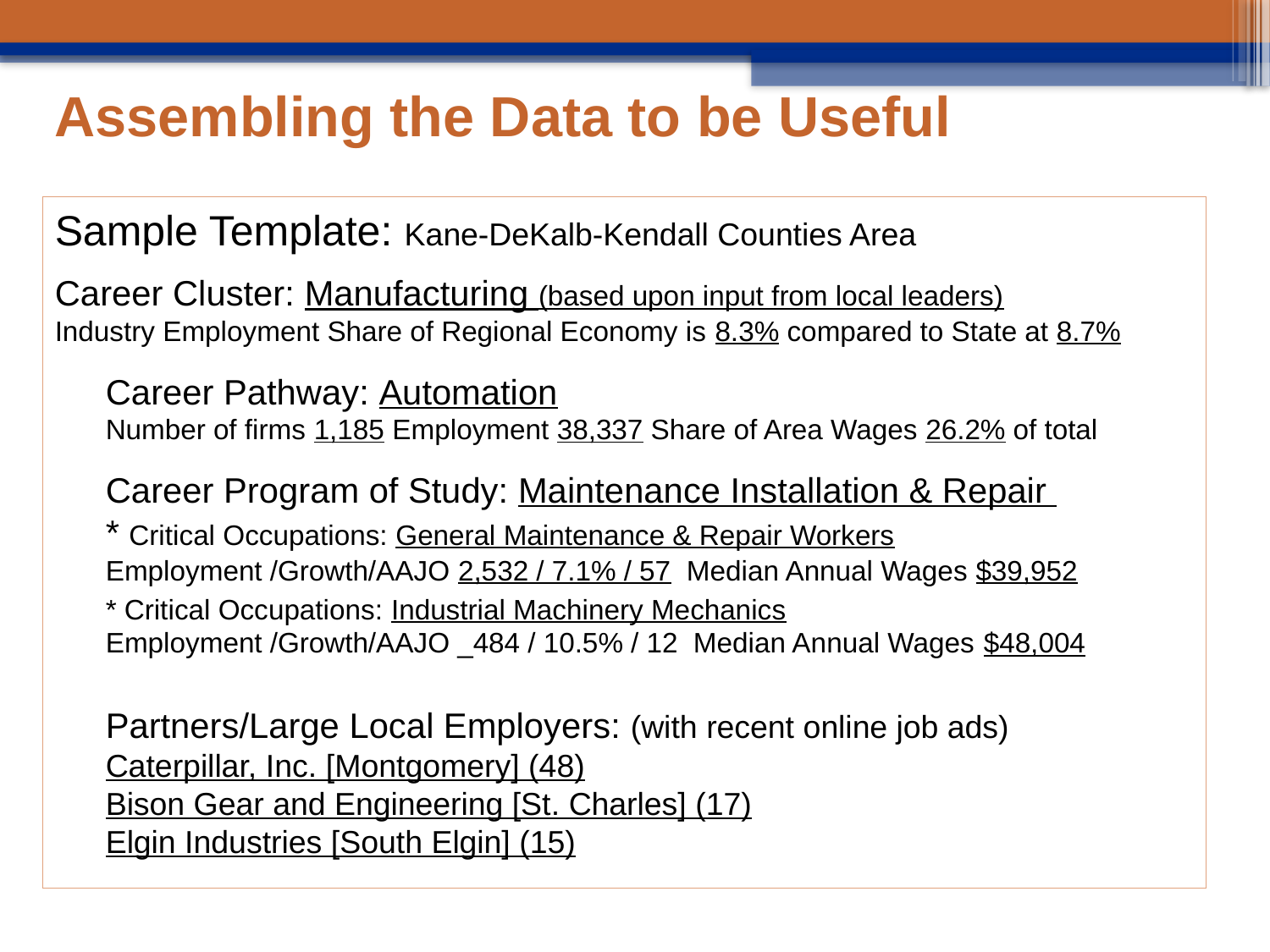

# Assembling the Data to be Useful
Sample Template: Kane-DeKalb-Kendall Counties Area
Career Cluster: Manufacturing (based upon input from local leaders)
Industry Employment Share of Regional Economy is 8.3% compared to State at 8.7%
Career Pathway: Automation
Number of firms 1,185 Employment 38,337 Share of Area Wages 26.2% of total
Career Program of Study: Maintenance Installation & Repair
* Critical Occupations: General Maintenance & Repair Workers
Employment /Growth/AAJO 2,532 / 7.1% / 57  Median Annual Wages $39,952
	* Critical Occupations: Industrial Machinery Mechanics
Employment /Growth/AAJO _484 / 10.5% / 12  Median Annual Wages $48,004

	Partners/Large Local Employers: (with recent online job ads)
Caterpillar, Inc. [Montgomery] (48)
Bison Gear and Engineering [St. Charles] (17)
Elgin Industries [South Elgin] (15)